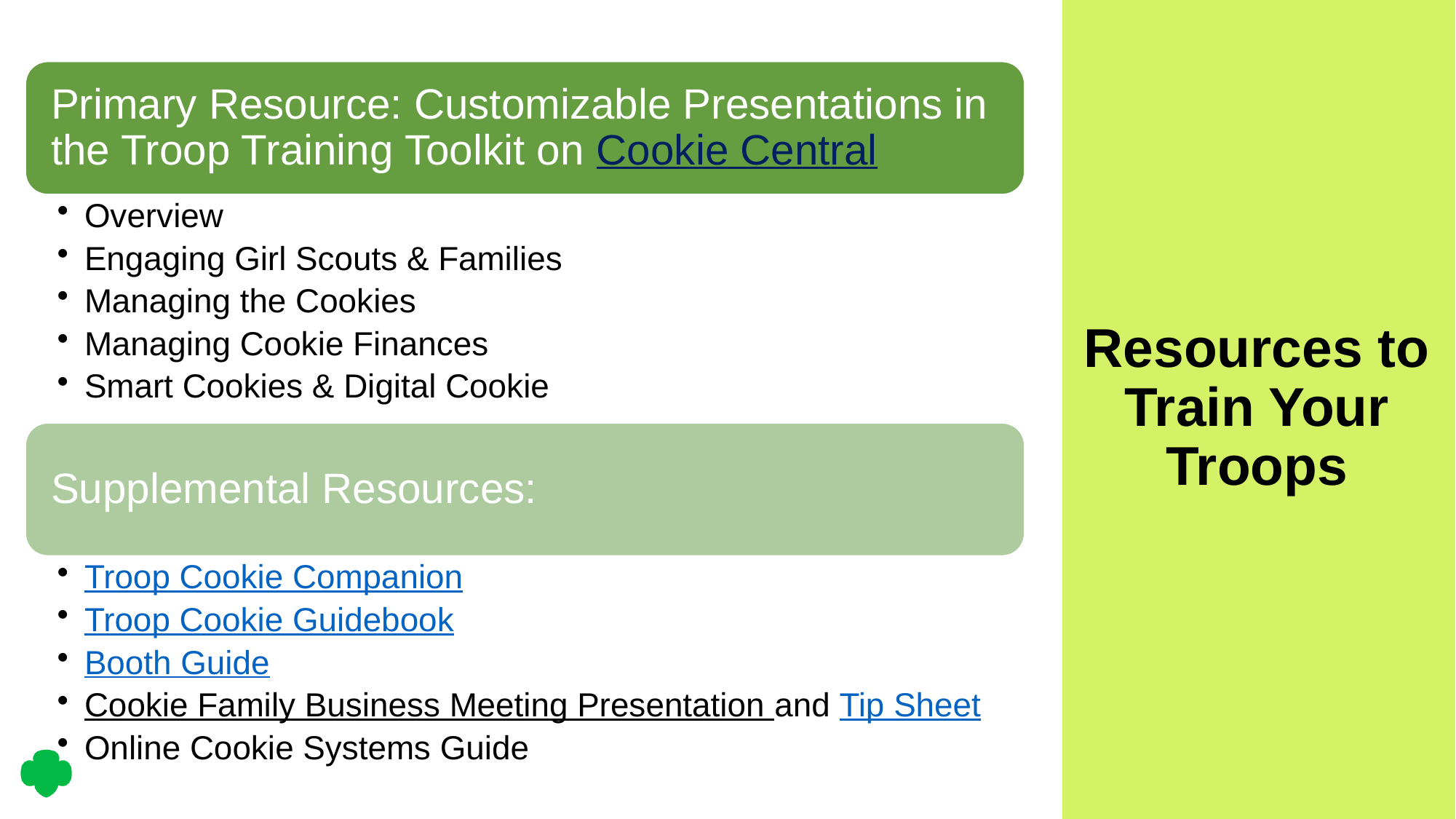

Primary Resource: Customizable Presentations in the Troop Training Toolkit on Cookie Central
Overview
Engaging Girl Scouts & Families
Managing the Cookies
Managing Cookie Finances
Smart Cookies & Digital Cookie
Supplemental Resources:
Troop Cookie Companion
Troop Cookie Guidebook
Booth Guide
Cookie Family Business Meeting Presentation and Tip Sheet
Online Cookie Systems Guide
# Resources to Train Your Troops